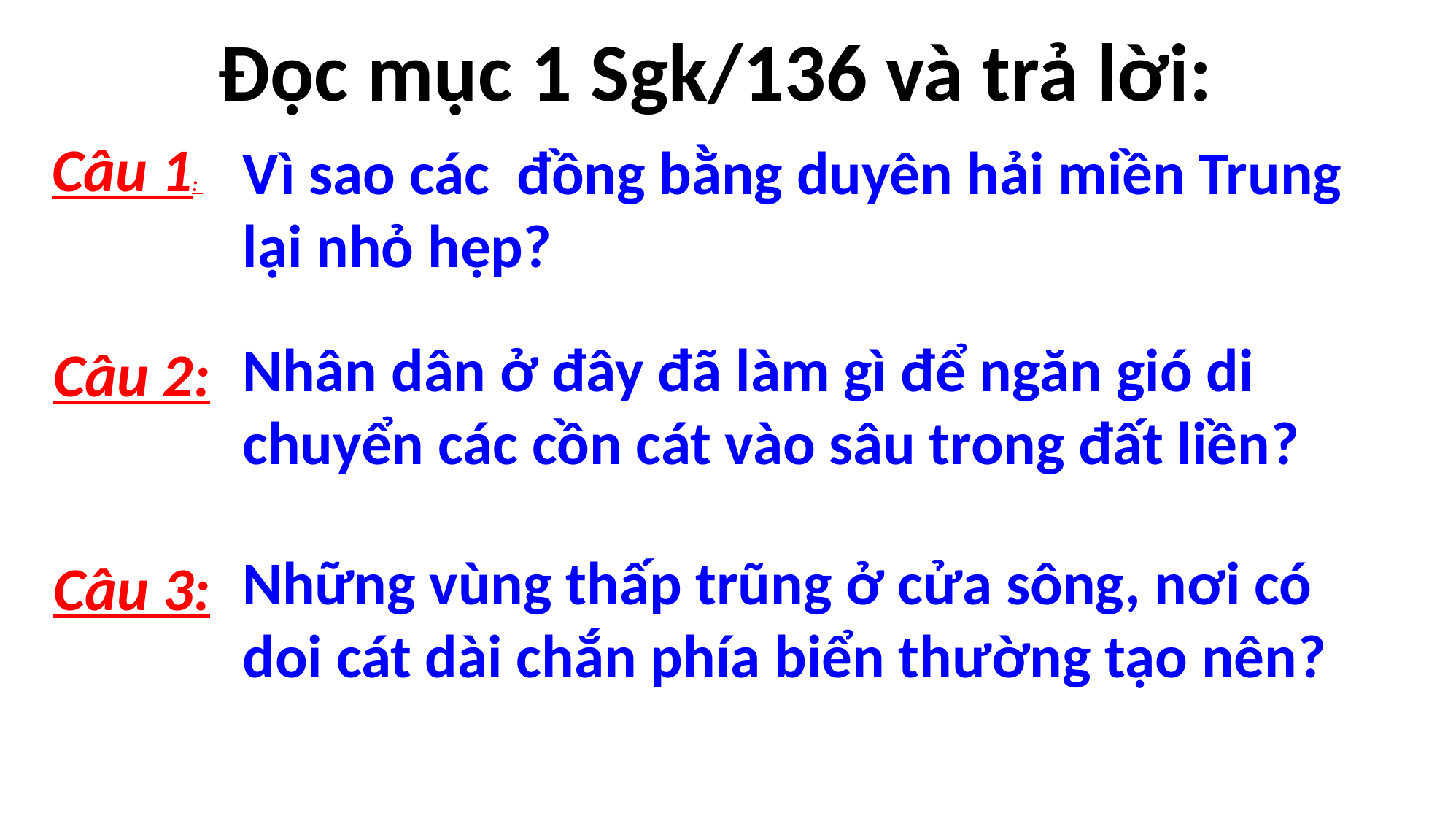

# Đọc mục 1 Sgk/136 và trả lời:
Vì sao các  đồng bằng duyên hải miền Trung lại nhỏ hẹp?
Câu 1:
Nhân dân ở đây đã làm gì để ngăn gió di chuyển các cồn cát vào sâu trong đất liền?
Câu 2:
Những vùng thấp trũng ở cửa sông, nơi có doi cát dài chắn phía biển thường tạo nên?
Câu 3: